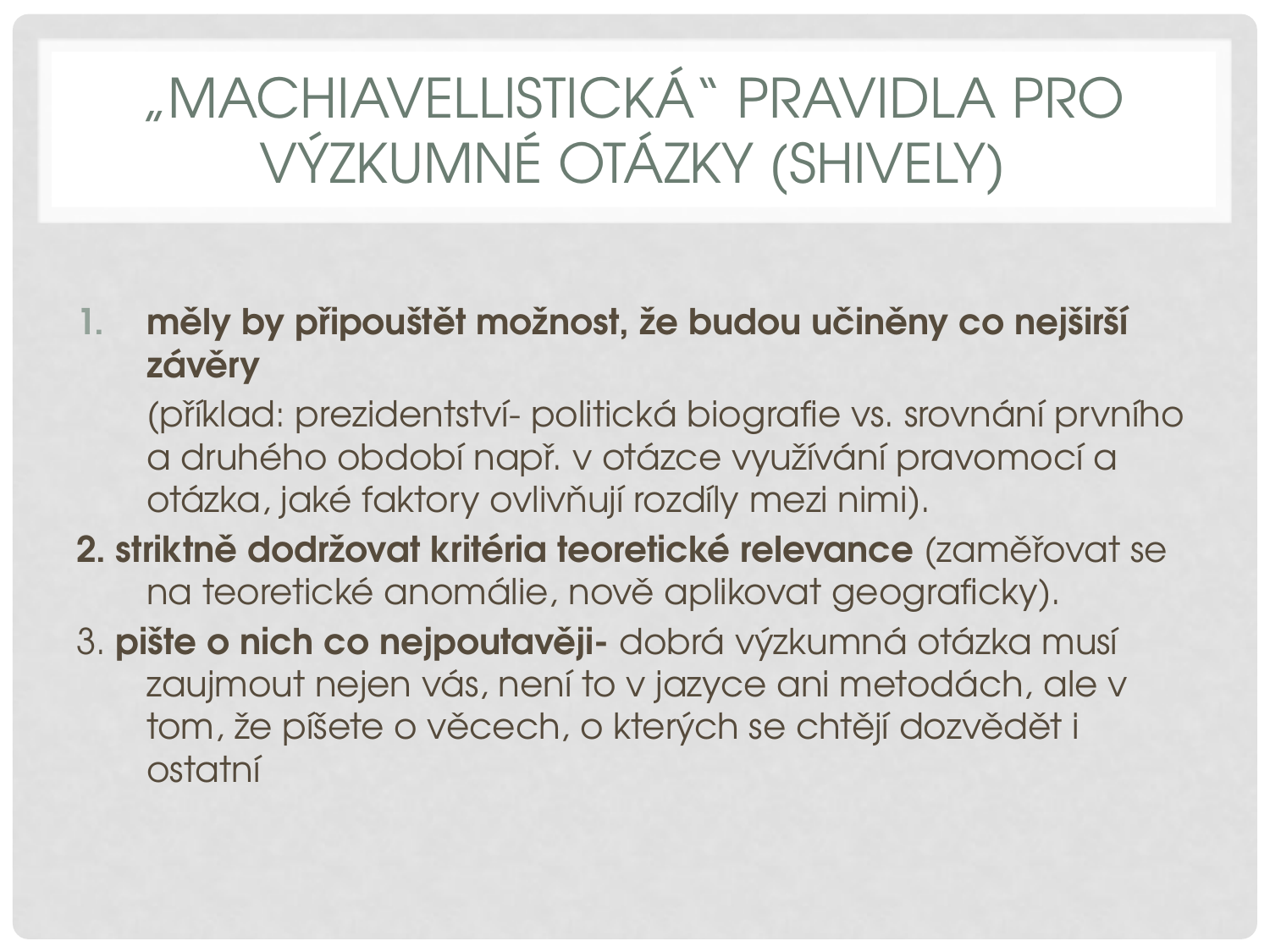

# „Machiavellistická“ pravidla pro výzkumné otázky (Shively)

měly by připouštět možnost, že budou učiněny co nejširší závěry
	(příklad: prezidentství- politická biografie vs. srovnání prvního a druhého období např. v otázce využívání pravomocí a otázka, jaké faktory ovlivňují rozdíly mezi nimi).
2. striktně dodržovat kritéria teoretické relevance (zaměřovat se na teoretické anomálie, nově aplikovat geograficky).
3. pište o nich co nejpoutavěji- dobrá výzkumná otázka musí zaujmout nejen vás, není to v jazyce ani metodách, ale v tom, že píšete o věcech, o kterých se chtějí dozvědět i ostatní